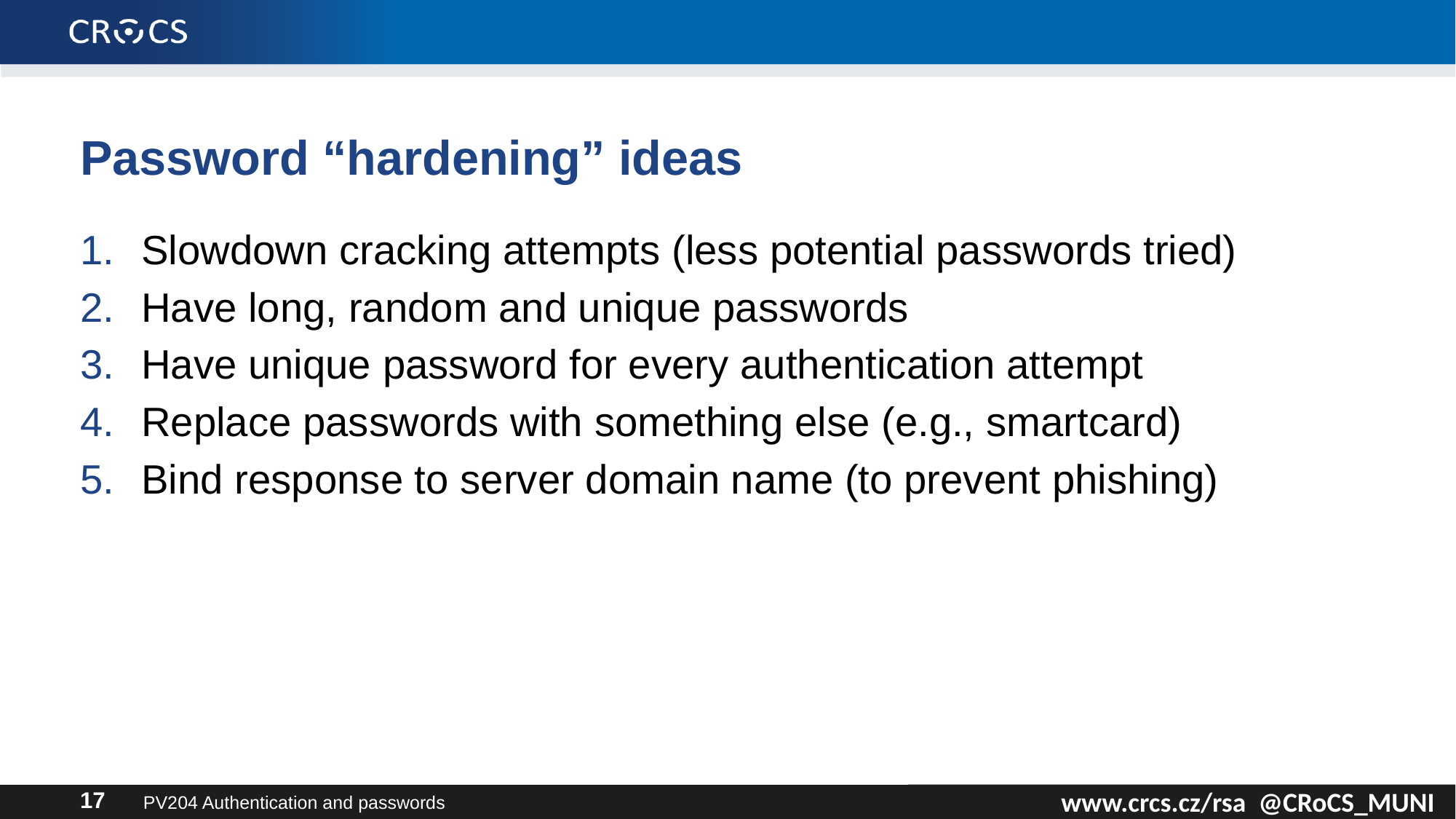

# Password “hardening” ideas
Slowdown cracking attempts (less potential passwords tried)
Have long, random and unique passwords
Have unique password for every authentication attempt
Replace passwords with something else (e.g., smartcard)
Bind response to server domain name (to prevent phishing)

PV204 Authentication and passwords
17